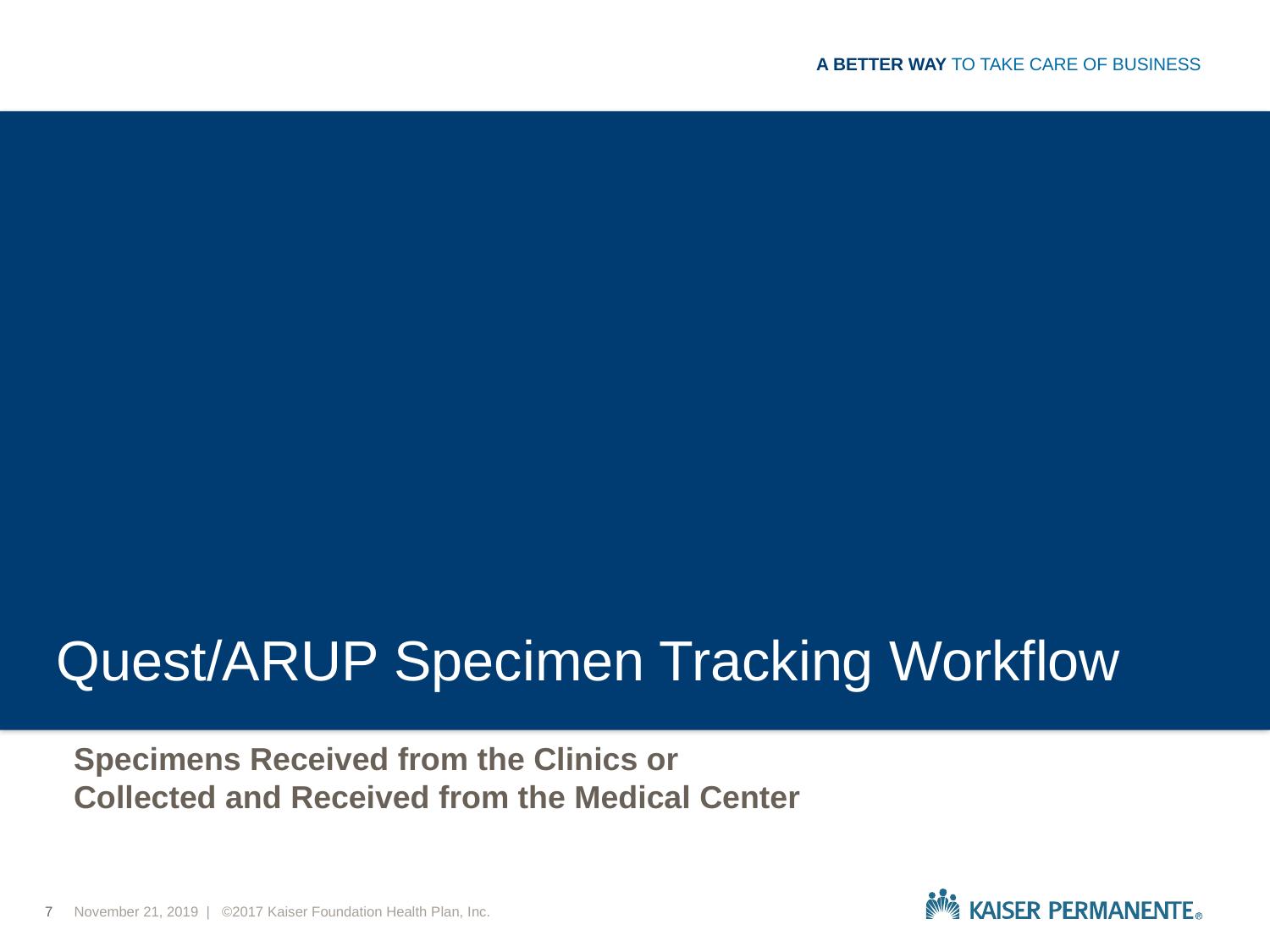

Quest/ARUP Specimen Tracking Workflow
Specimens Received from the Clinics or
Collected and Received from the Medical Center